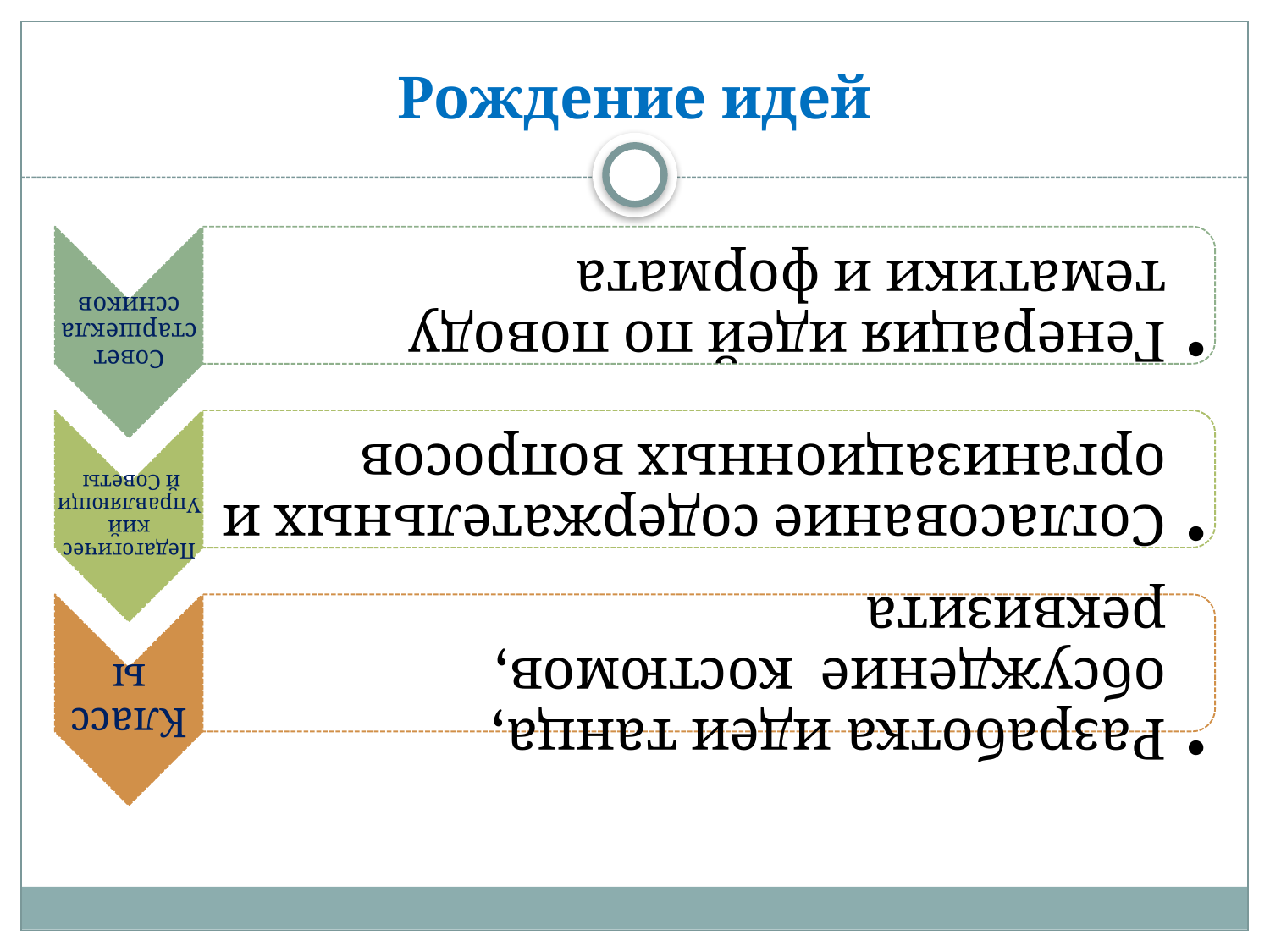

# Рождение идей
Совет старшеклассников
Генерация идей по поводу тематики и формата
Педагогический Управляющий Советы
Согласование содержательных и организационных вопросов
Классы
Разработка идеи танца, обсуждение  костюмов, реквизита